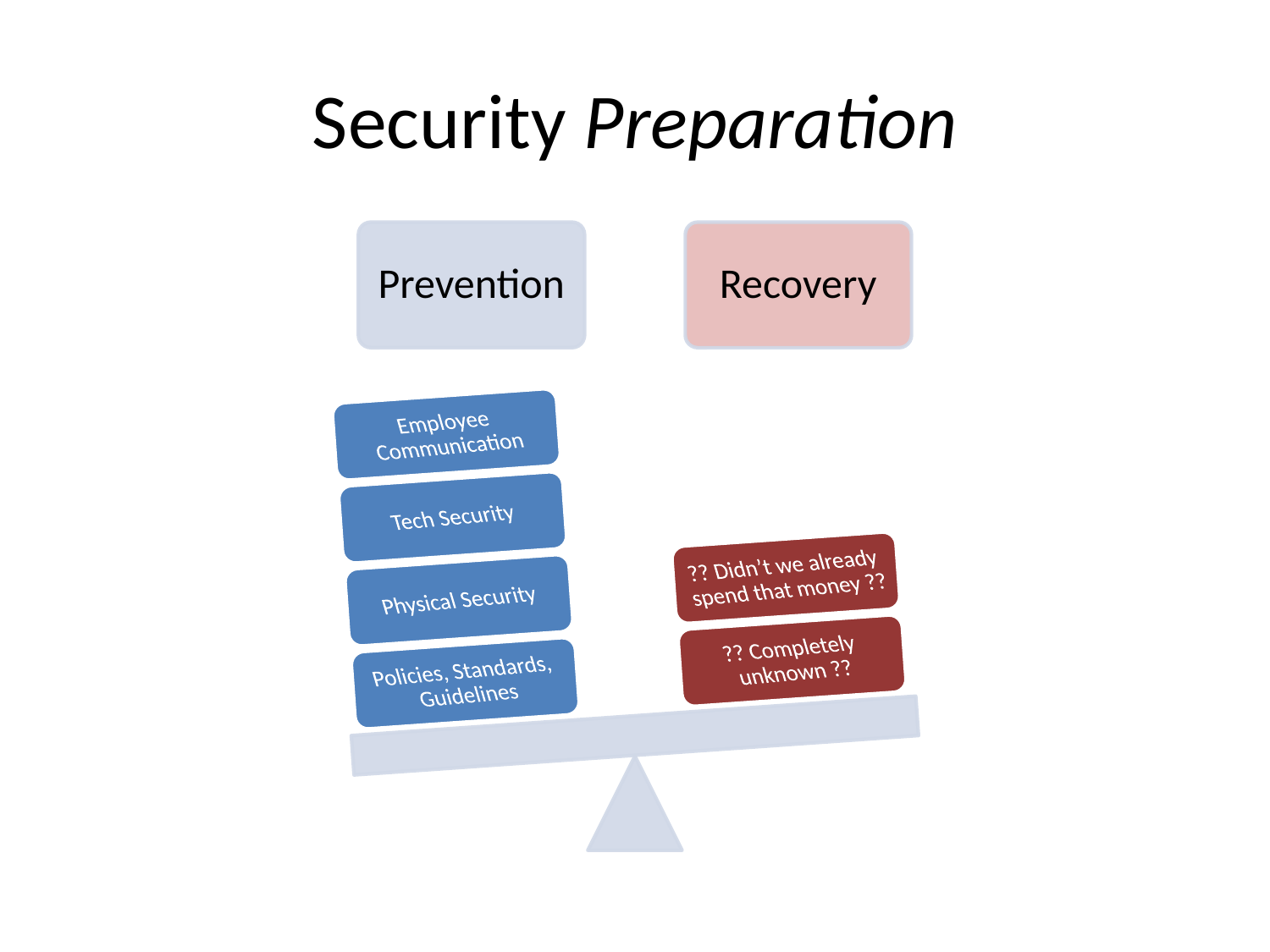

# Security Preparation
Prevention
Recovery
Policies, Standards, Guidelines
Physical Security
Tech Security
Employee Communication
?? Completely unknown ??
?? Didn’t we already spend that money ??